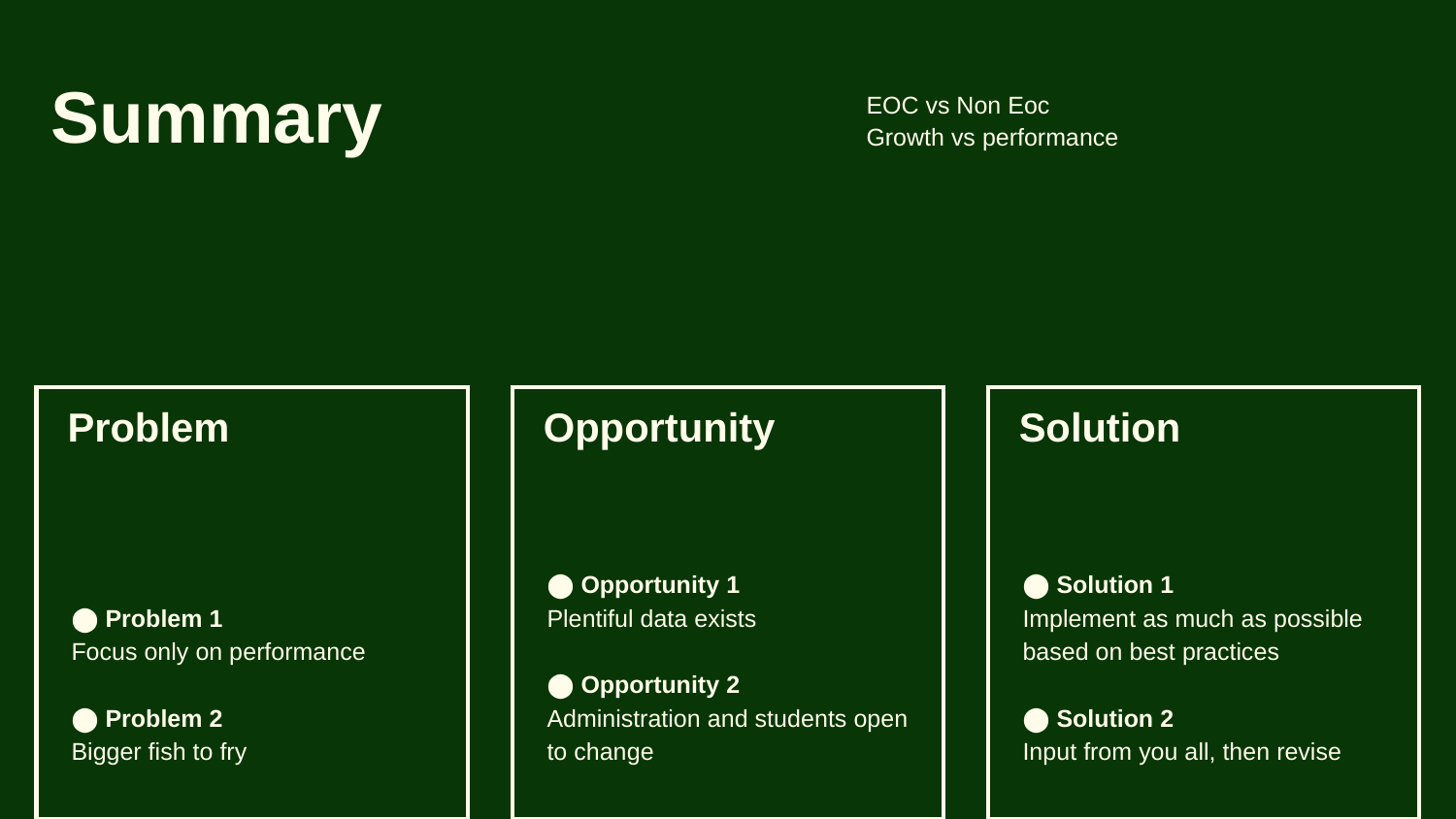

Section
12
# Summary
EOC vs Non Eoc
Growth vs performance
Problem
Opportunity
Solution
⬤ Problem 1
Focus only on performance

⬤ Problem 2
Bigger fish to fry
⬤ Opportunity 1
Plentiful data exists

⬤ Opportunity 2
Administration and students open to change
⬤ Solution 1
Implement as much as possible based on best practices

⬤ Solution 2
Input from you all, then revise